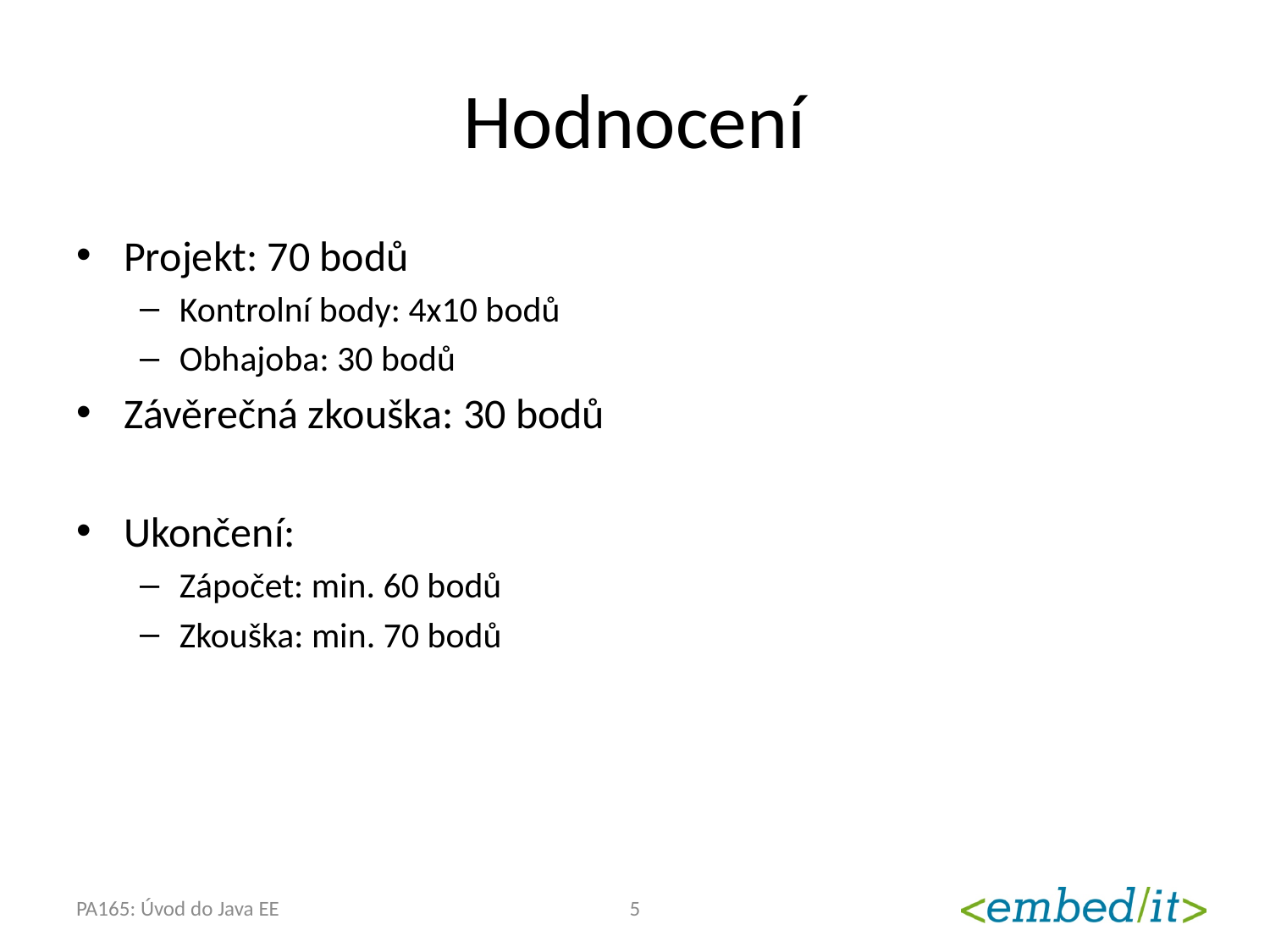

# Hodnocení
Projekt: 70 bodů
Kontrolní body: 4x10 bodů
Obhajoba: 30 bodů
Závěrečná zkouška: 30 bodů

Ukončení:
Zápočet: min. 60 bodů
Zkouška: min. 70 bodů

PA165: Úvod do Java EE
5